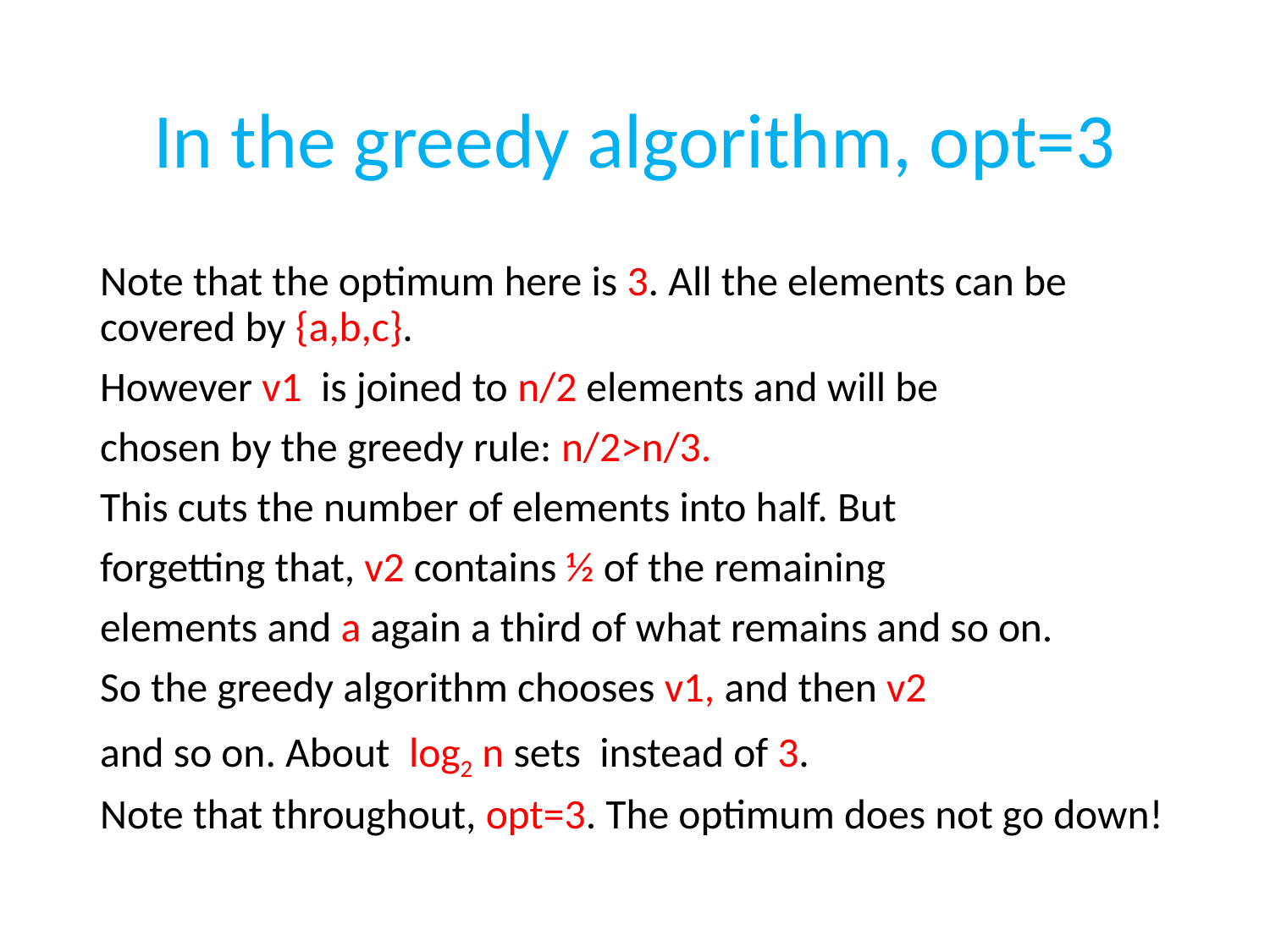

# In the greedy algorithm, opt=3
Note that the optimum here is 3. All the elements can be covered by {a,b,c}.
However v1  is joined to n/2 elements and will be
chosen by the greedy rule: n/2>n/3.
This cuts the number of elements into half. But
forgetting that, v2 contains ½ of the remaining
elements and a again a third of what remains and so on.
So the greedy algorithm chooses v1, and then v2
and so on. About  log2 n sets  instead of 3.
Note that throughout, opt=3. The optimum does not go down!